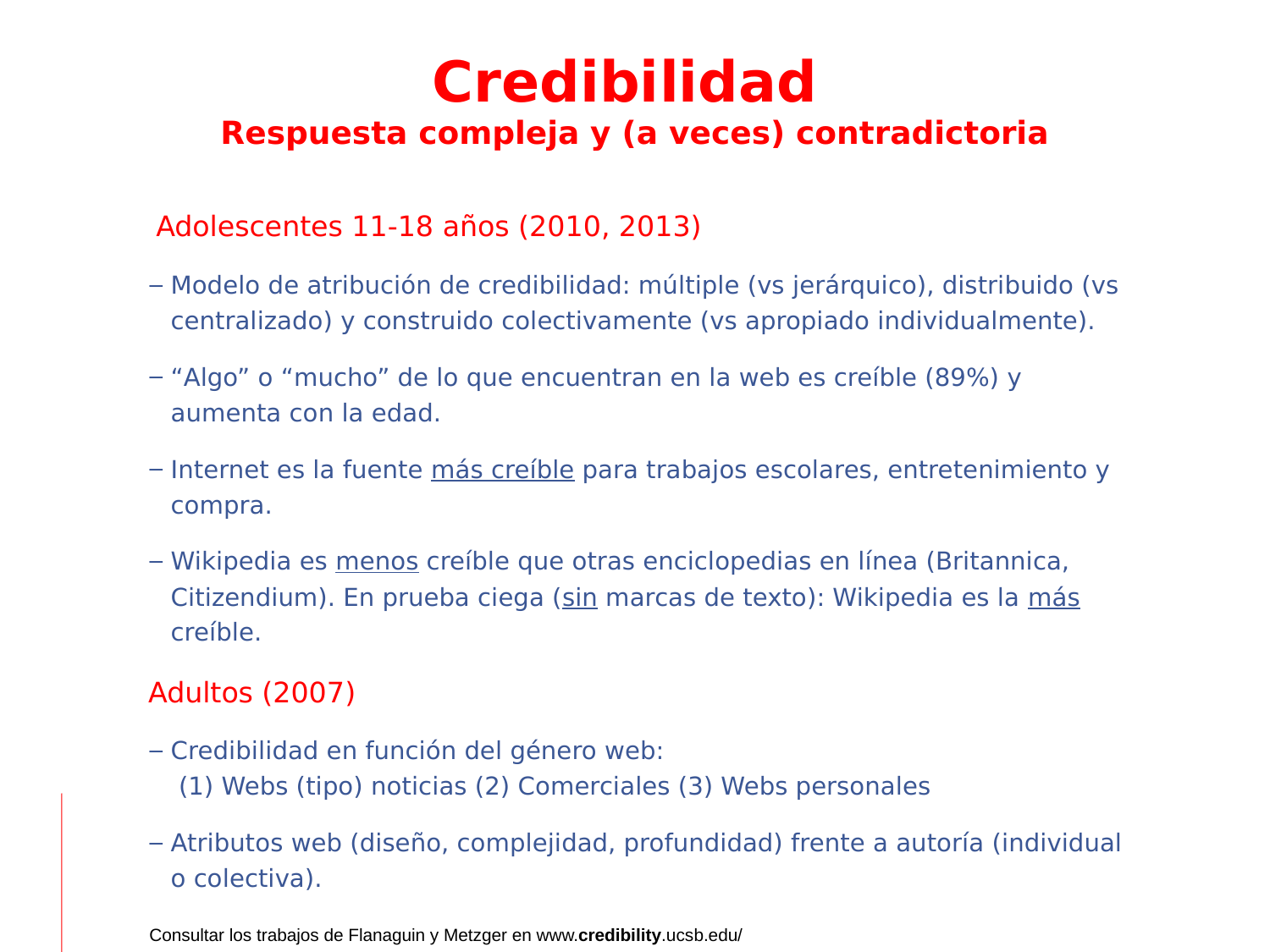

# Credibilidad Respuesta compleja y (a veces) contradictoria
 Adolescentes 11-18 años (2010, 2013)
Modelo de atribución de credibilidad: múltiple (vs jerárquico), distribuido (vs centralizado) y construido colectivamente (vs apropiado individualmente).
“Algo” o “mucho” de lo que encuentran en la web es creíble (89%) y aumenta con la edad.
Internet es la fuente más creíble para trabajos escolares, entretenimiento y compra.
Wikipedia es menos creíble que otras enciclopedias en línea (Britannica, Citizendium). En prueba ciega (sin marcas de texto): Wikipedia es la más creíble.
Adultos (2007)
Credibilidad en función del género web:
 (1) Webs (tipo) noticias (2) Comerciales (3) Webs personales
Atributos web (diseño, complejidad, profundidad) frente a autoría (individual o colectiva).

Consultar los trabajos de Flanaguin y Metzger en www.credibility.ucsb.edu/